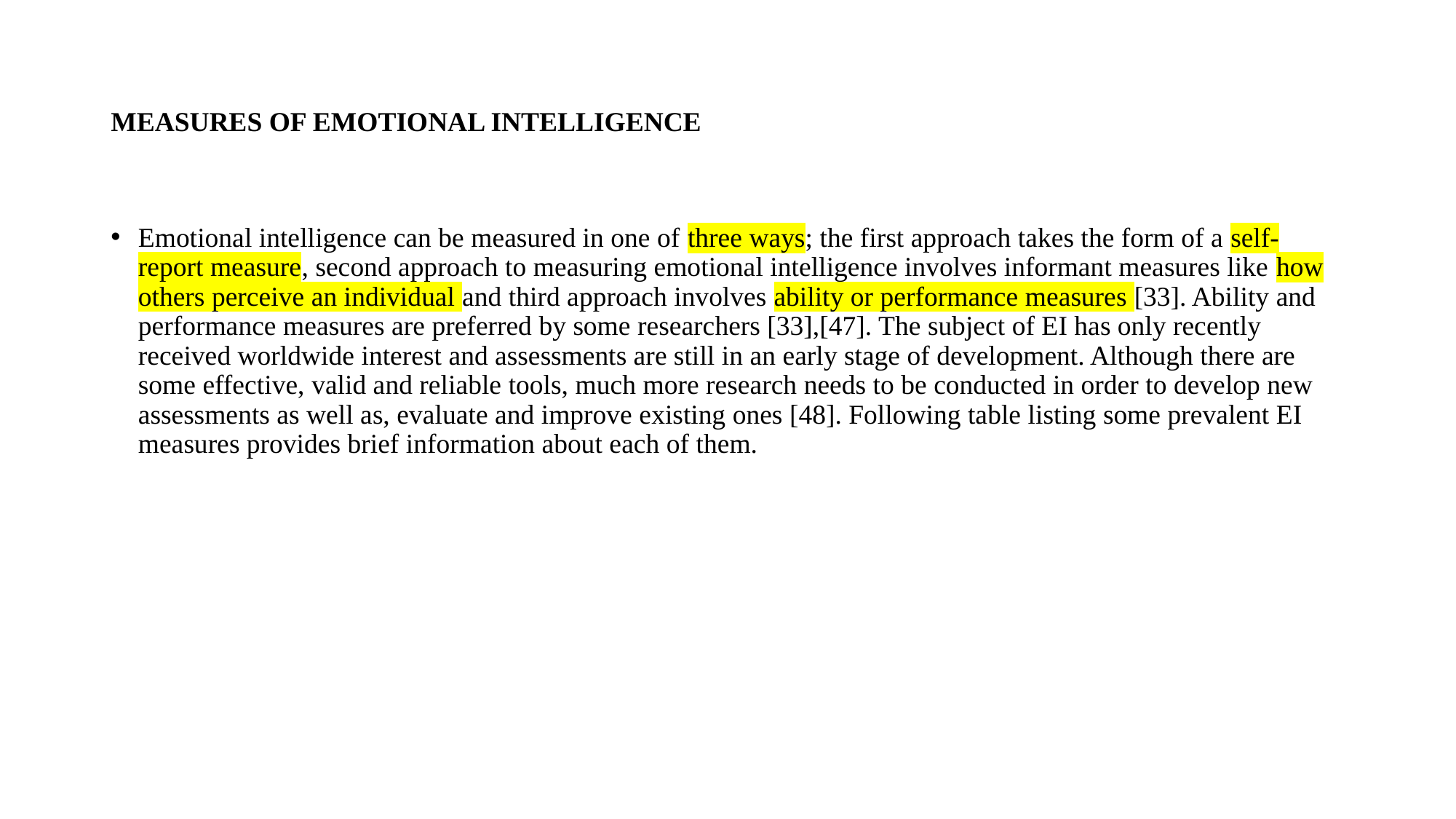

# MEASURES OF EMOTIONAL INTELLIGENCE
Emotional intelligence can be measured in one of three ways; the first approach takes the form of a self-report measure, second approach to measuring emotional intelligence involves informant measures like how others perceive an individual and third approach involves ability or performance measures [33]. Ability and performance measures are preferred by some researchers [33],[47]. The subject of EI has only recently received worldwide interest and assessments are still in an early stage of development. Although there are some effective, valid and reliable tools, much more research needs to be conducted in order to develop new assessments as well as, evaluate and improve existing ones [48]. Following table listing some prevalent EI measures provides brief information about each of them.